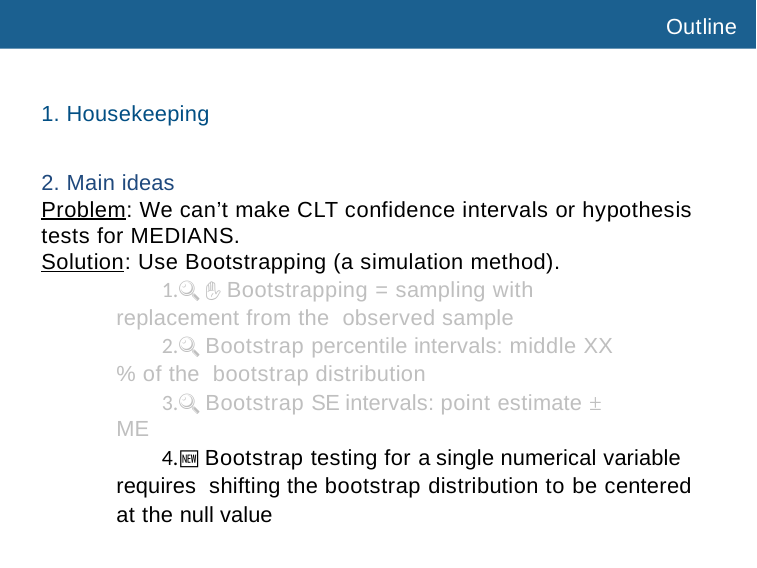

# Outline
Housekeeping

Main ideas
Problem: We can’t make CLT confidence intervals or hypothesis tests for MEDIANS.
Solution: Use Bootstrapping (a simulation method).
🔍 ✋ Bootstrapping = sampling with replacement from the  observed sample
🔍 Bootstrap percentile intervals: middle XX% of the  bootstrap distribution
🔍 Bootstrap SE intervals: point estimate ± ME
🆕 Bootstrap testing for a single numerical variable requires  shifting the bootstrap distribution to be centered at the null value